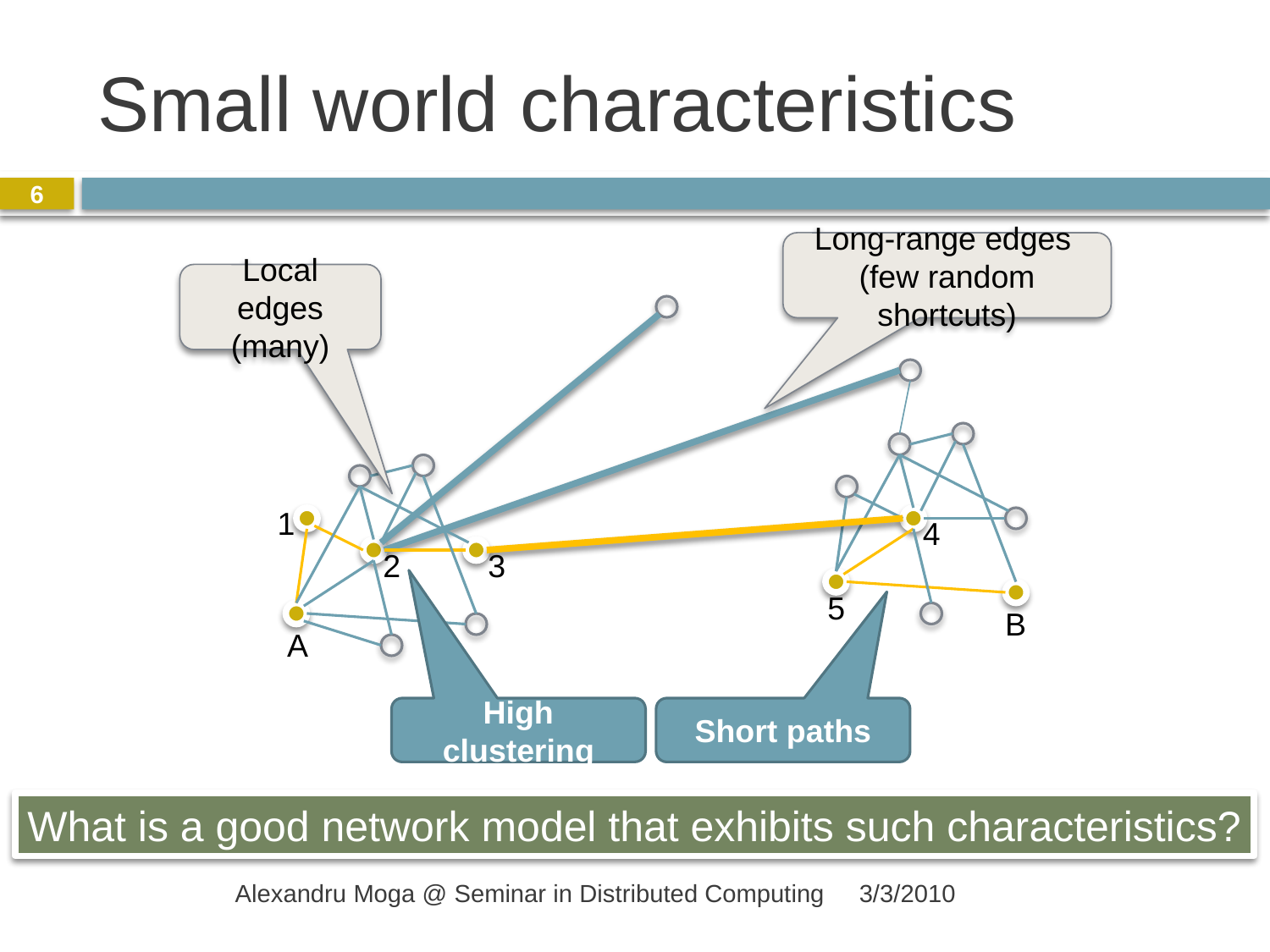

# Small world characteristics
6
Long-range edges
(few random shortcuts)
Local edges (many)

1

4

2

3

5

B

A

High clustering
Short paths
What is a good network model that exhibits such characteristics?
Alexandru Moga @ Seminar in Distributed Computing
3/3/2010